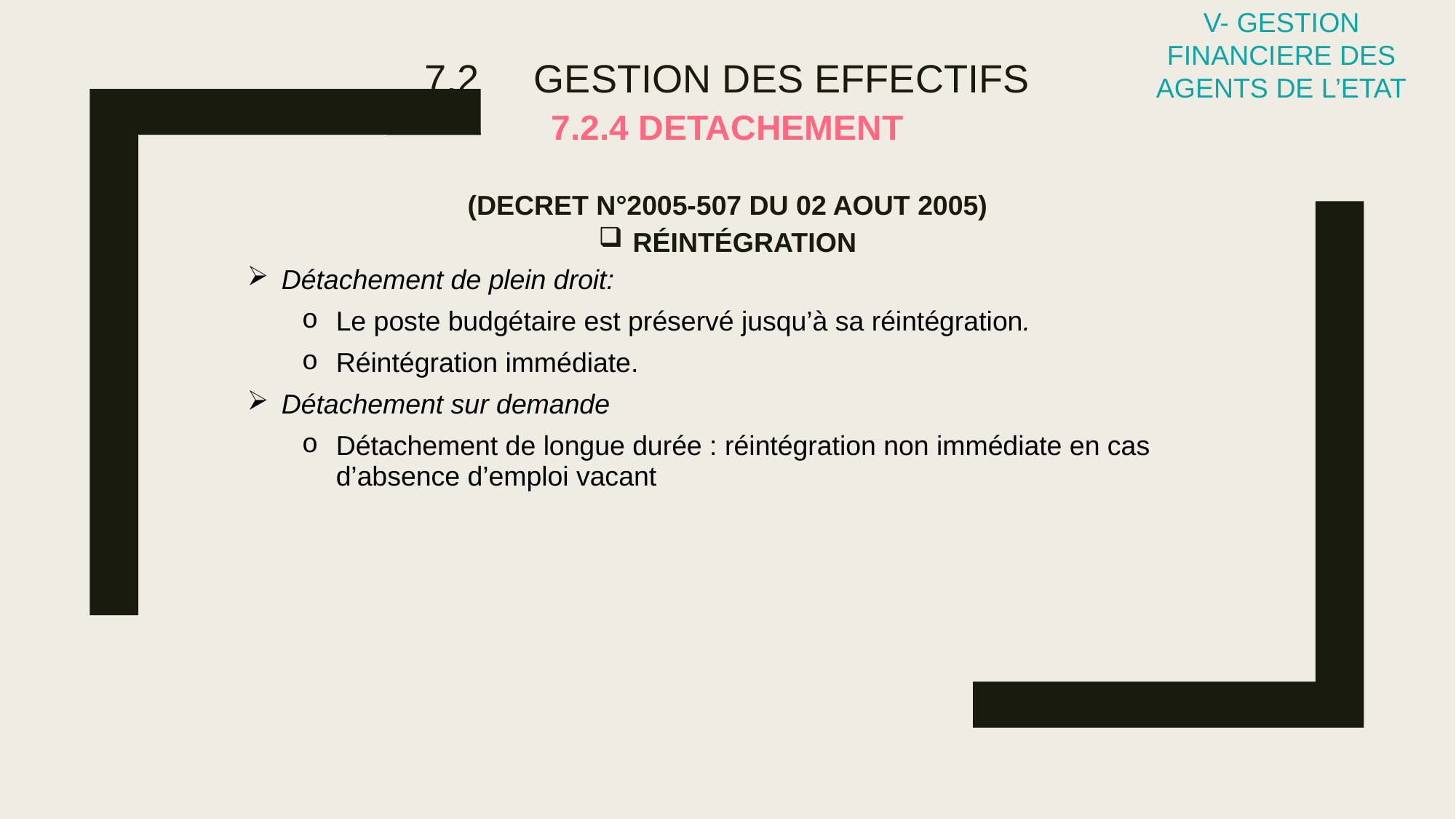

7.2	GESTION DES EFFECTIFS
7.2.4 DETACHEMENT

(DECRET N°2005-507 DU 02 AOUT 2005)
RÉINTÉGRATION
Détachement de plein droit:
Le poste budgétaire est préservé jusqu’à sa réintégration.
Réintégration immédiate.
Détachement sur demande
Détachement de longue durée : réintégration non immédiate en cas d’absence d’emploi vacant

V- GESTION FINANCIERE DES AGENTS DE L’ETAT